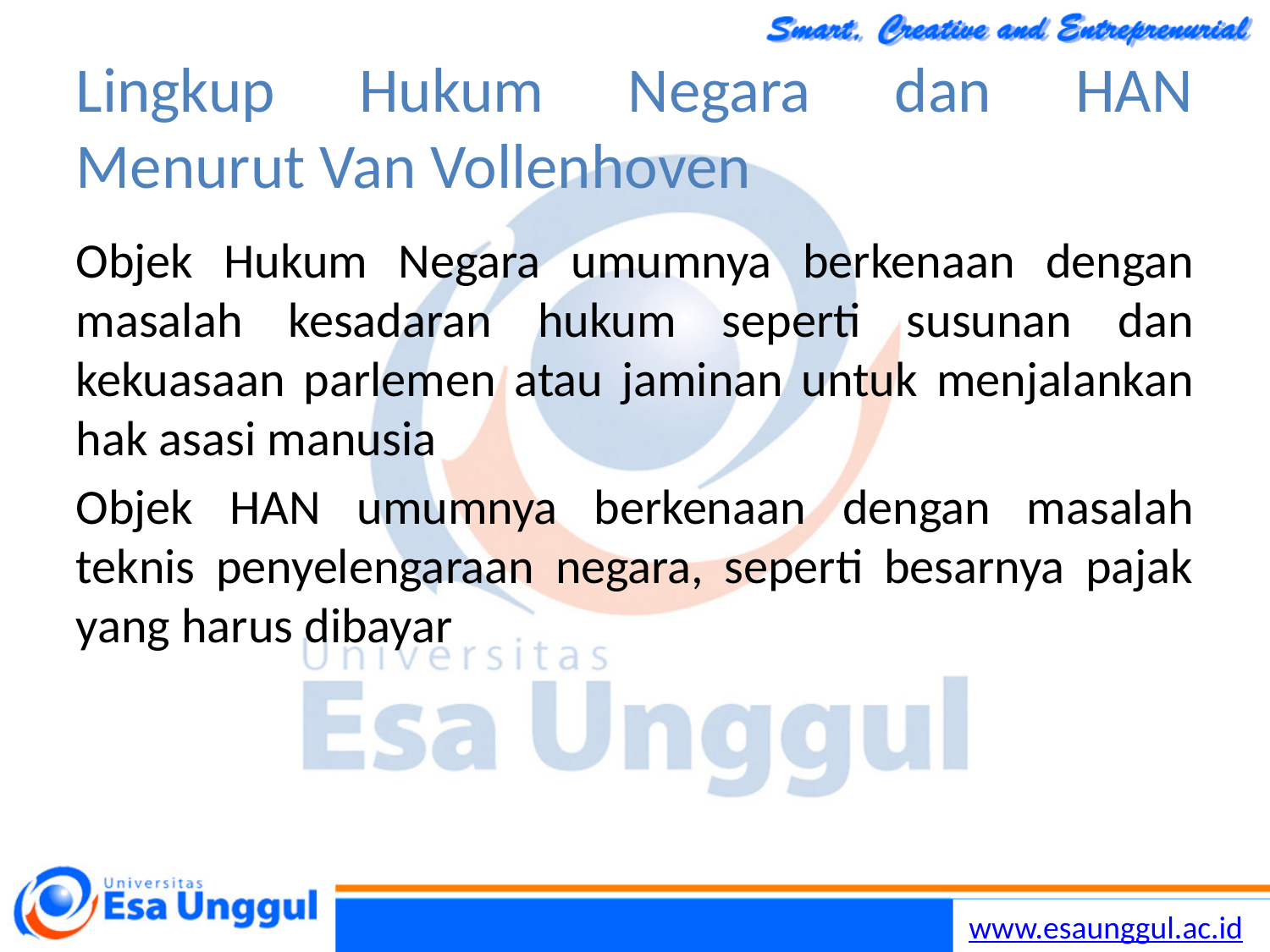

# Lingkup Hukum Negara dan HAN Menurut Van Vollenhoven
Objek Hukum Negara umumnya berkenaan dengan masalah kesadaran hukum seperti susunan dan kekuasaan parlemen atau jaminan untuk menjalankan hak asasi manusia
Objek HAN umumnya berkenaan dengan masalah teknis penyelengaraan negara, seperti besarnya pajak yang harus dibayar